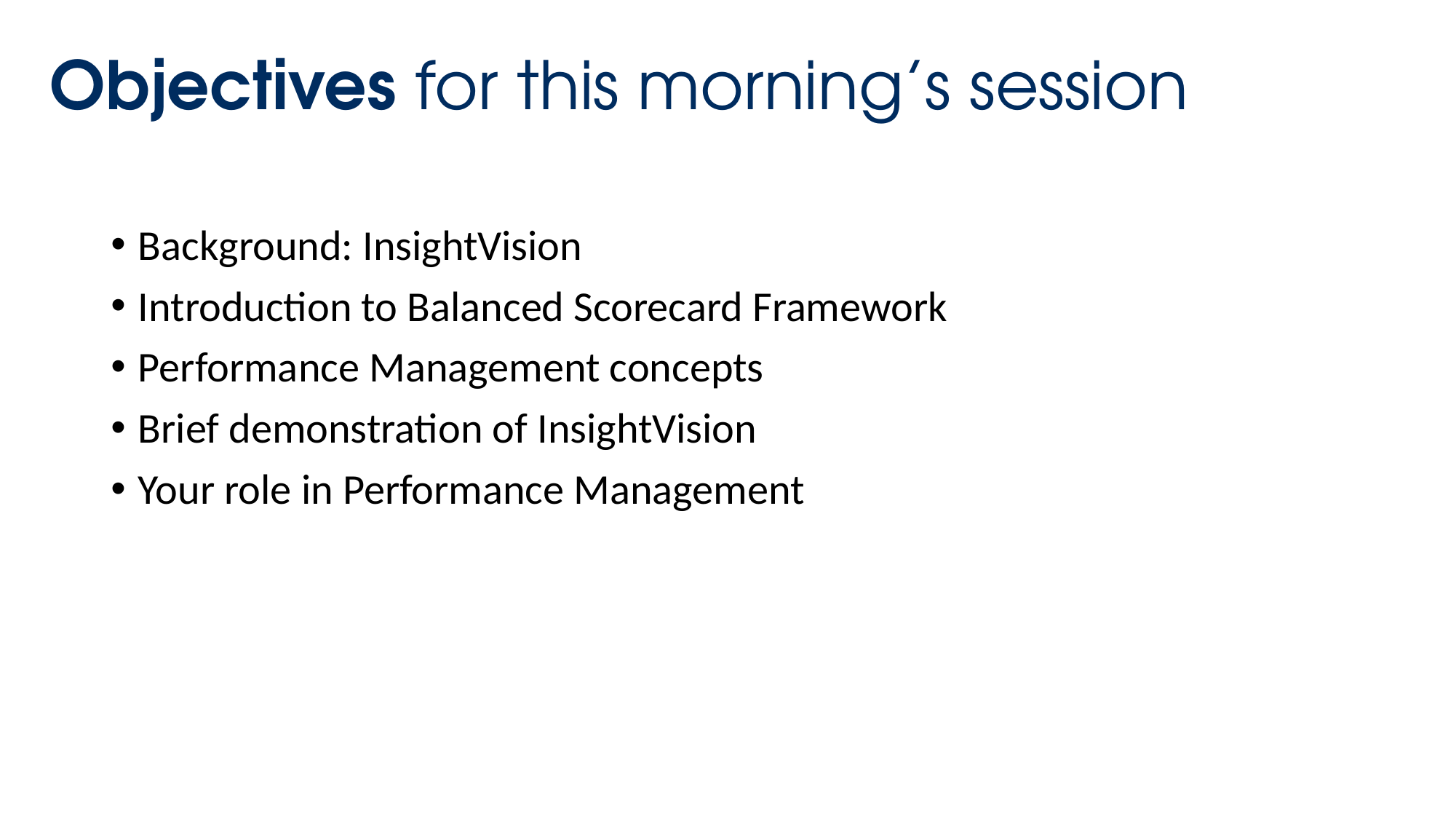

Objectives for this morning’s session
Background: InsightVision
Introduction to Balanced Scorecard Framework
Performance Management concepts
Brief demonstration of InsightVision
Your role in Performance Management